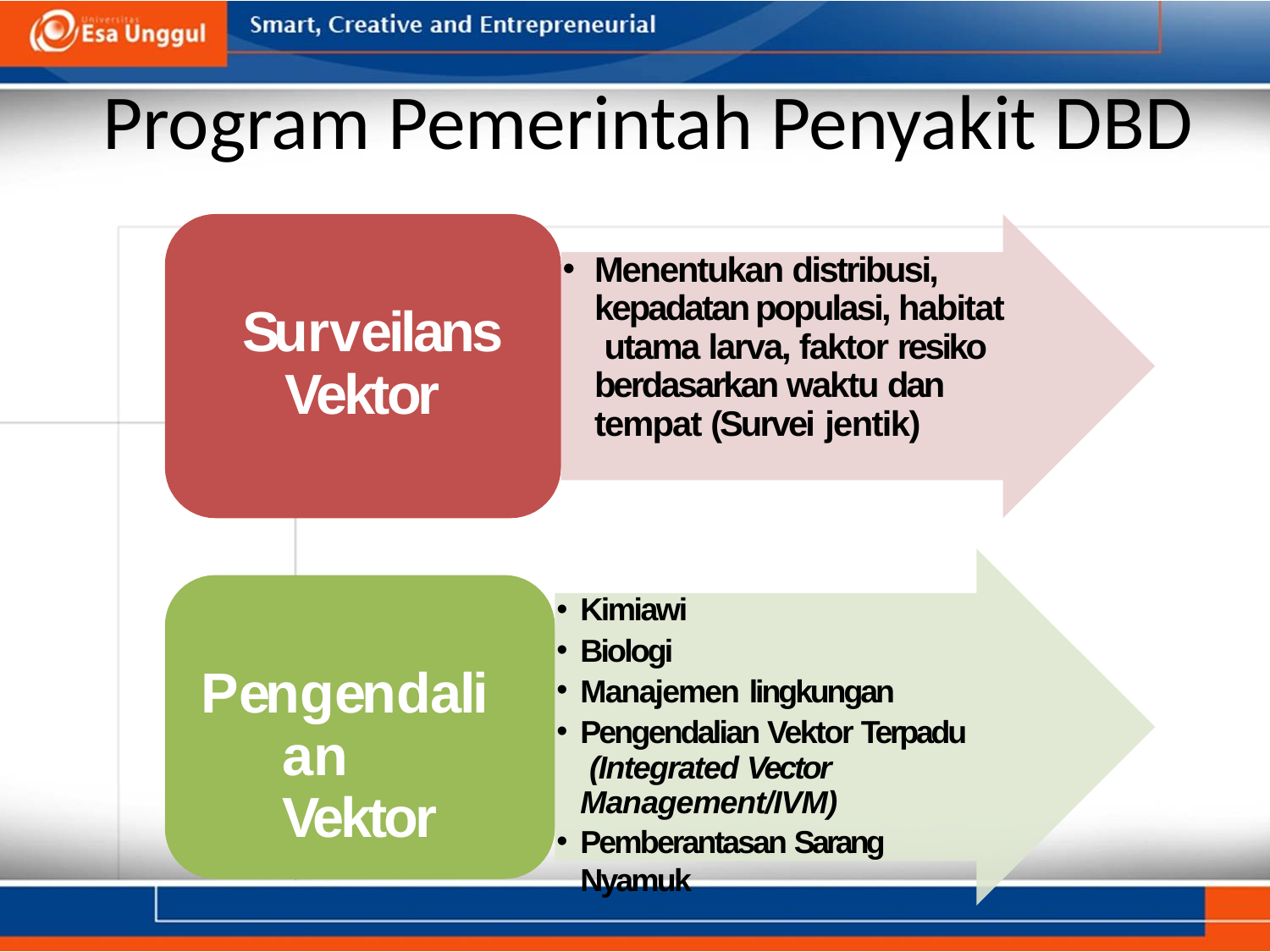

Program Pemerintah Penyakit DBD

Menentukan distribusi,  kepadatan populasi, habitat  utama larva, faktor resiko  berdasarkan waktu dan  tempat (Survei jentik)
Surveilans  Vektor

Kimiawi
Biologi
Manajemen lingkungan
Pengendalian Vektor Terpadu  (Integrated Vector  Management/IVM)
Pemberantasan Sarang Nyamuk
Pengendalian  Vektor